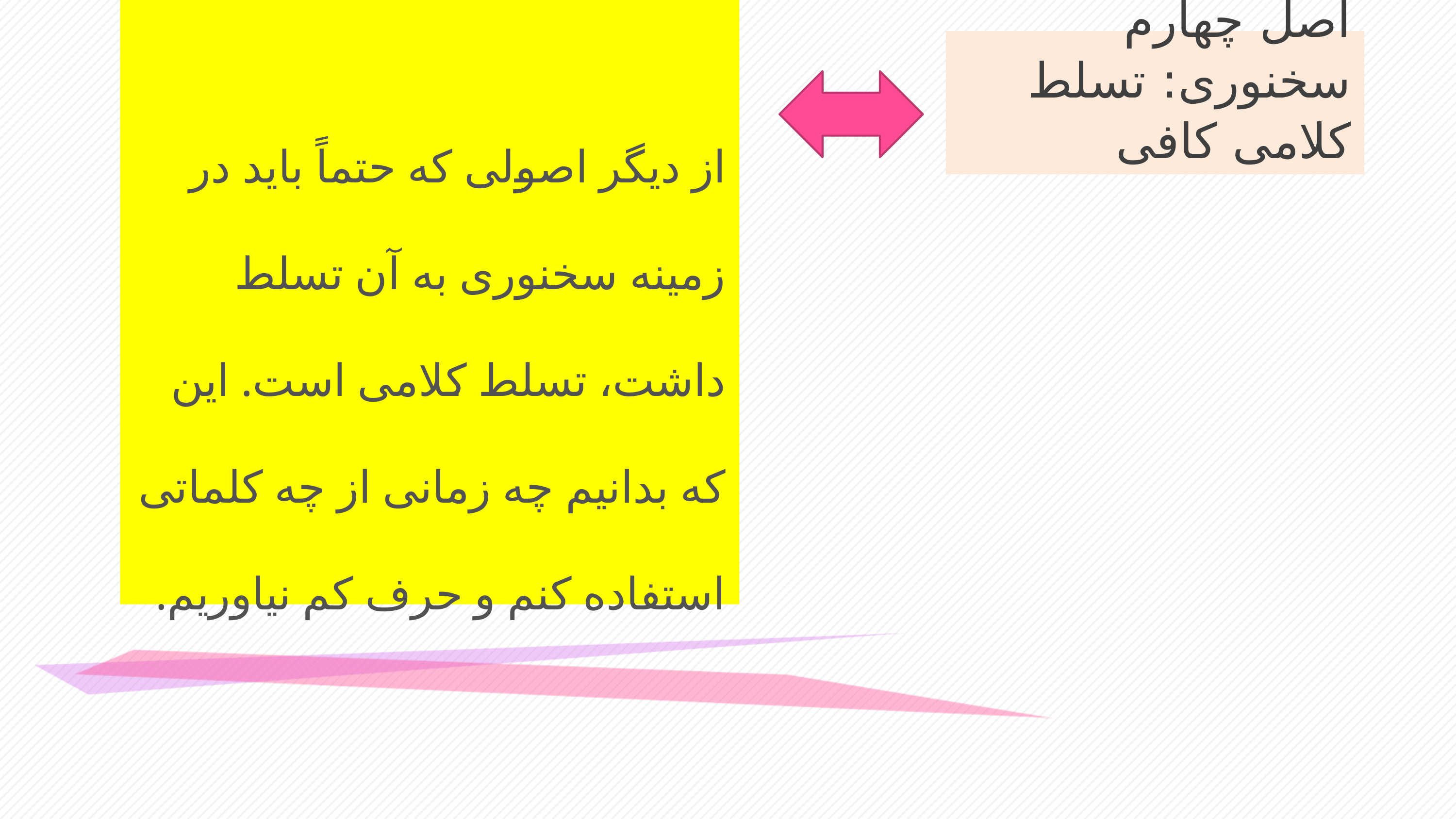

از دیگر اصولی که حتماً باید در زمینه سخنوری به آن تسلط داشت، تسلط کلامی است. این که بدانیم چه زمانی از چه کلماتی استفاده کنم و حرف کم نیاوریم.

# اصل چهارم سخنوری: تسلط کلامی کافی